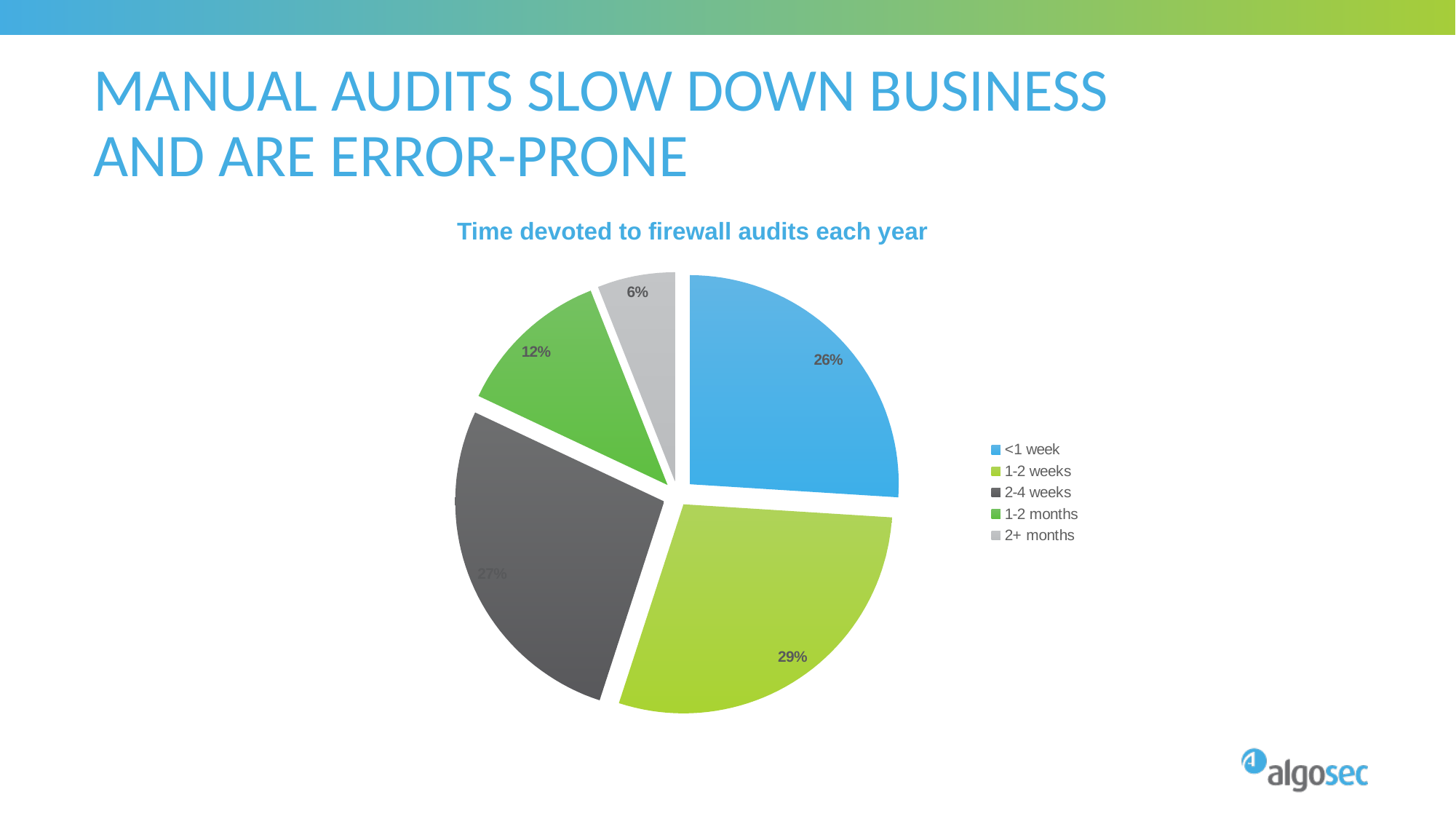

# Manual Audits Slow Down Business and are Error-Prone
Time devoted to firewall audits each year

### Chart

| Category |  |
|---|---|
| <1 week | 0.26 |
| 1-2 weeks | 0.29 |
| 2-4 weeks | 0.27 |
| 1-2 months | 0.12 |
| 2+ months | 0.06 |